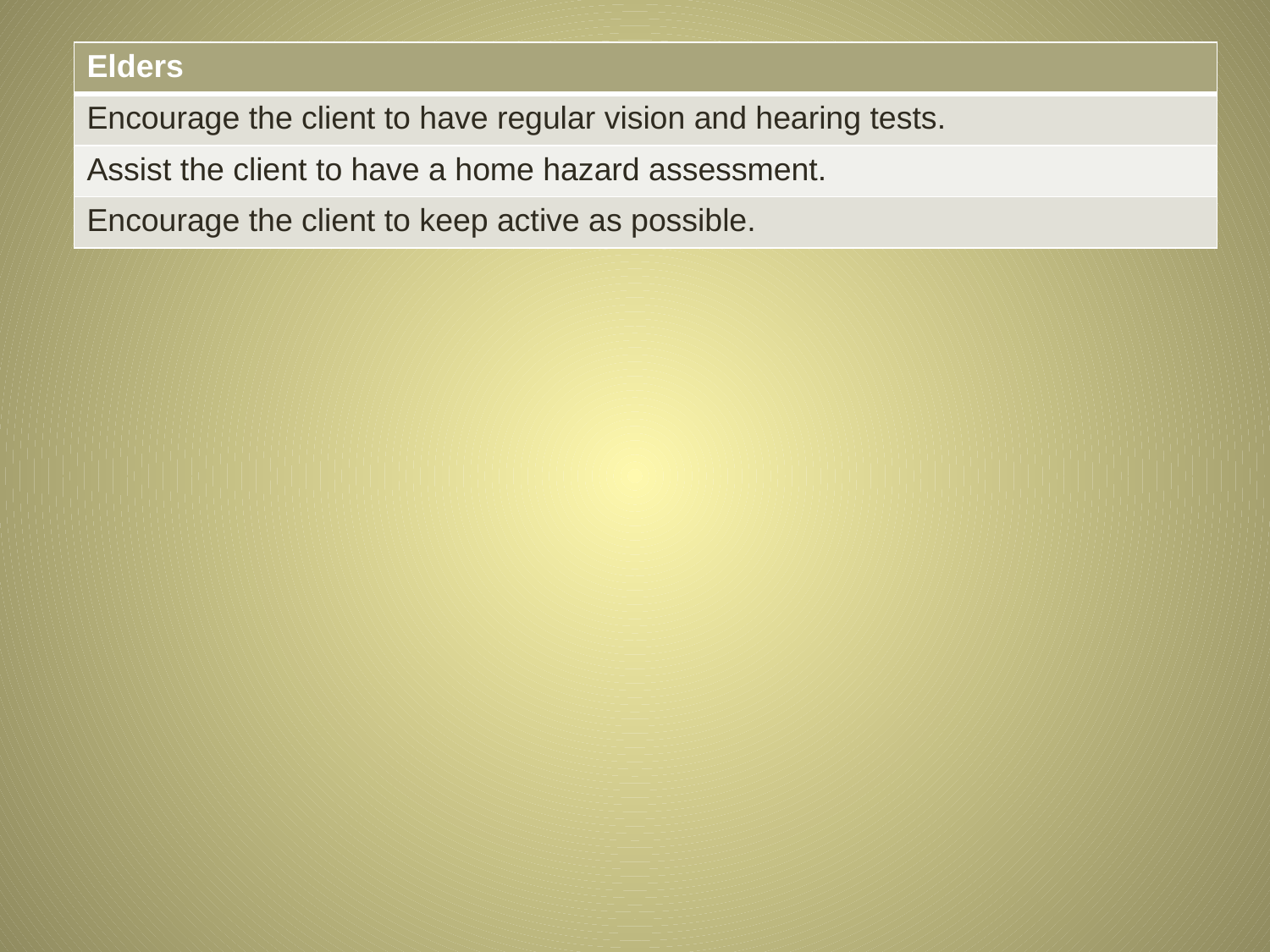

| Elders |
| --- |
| Encourage the client to have regular vision and hearing tests. |
| Assist the client to have a home hazard assessment. |
| Encourage the client to keep active as possible. |